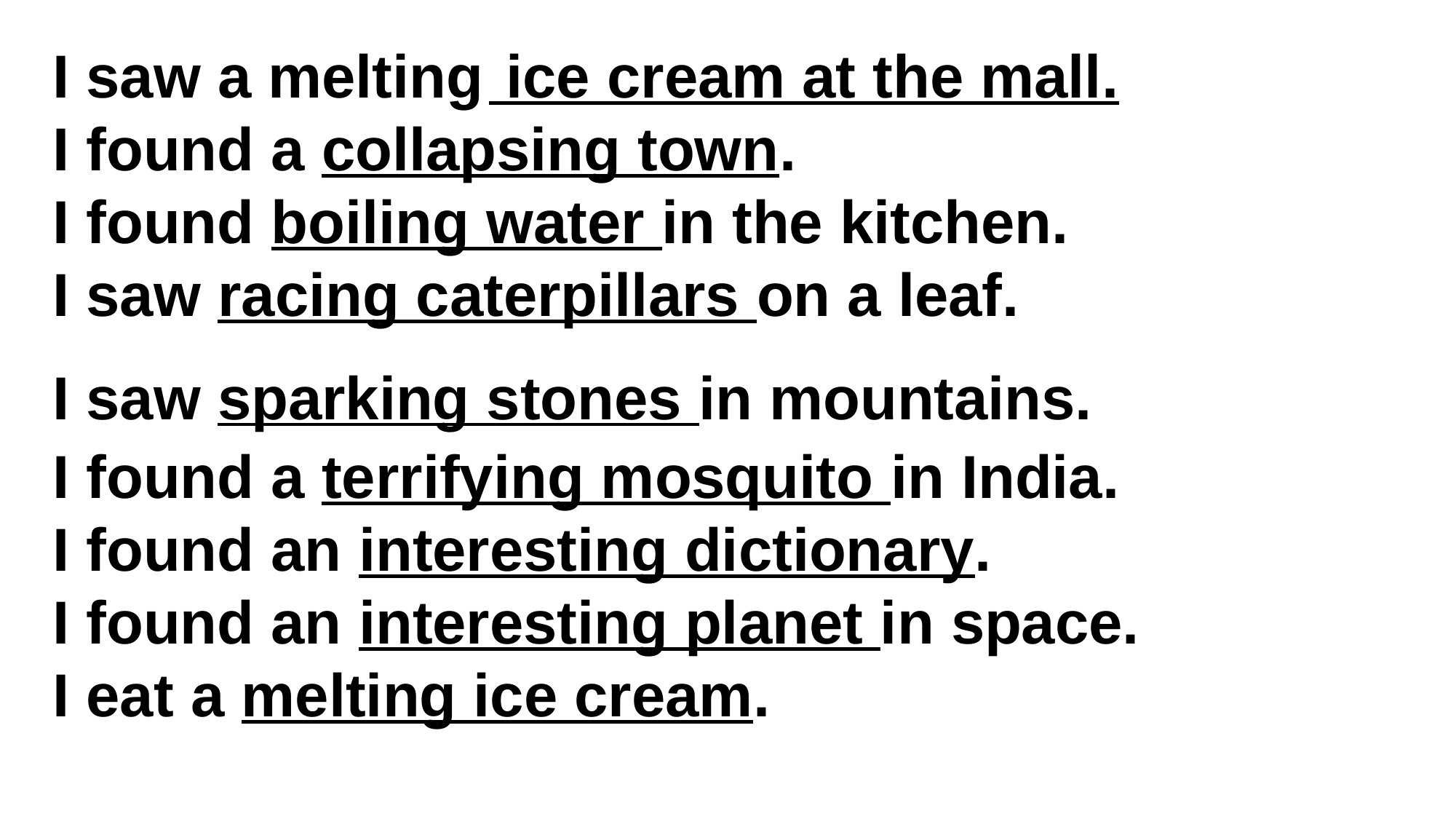

I saw a melting	 ice cream at the mall.
I found a collapsing town.
I found boiling water in the kitchen.
I saw racing caterpillars on a leaf.
I saw sparking stones in mountains.
I found a terrifying mosquito in India.
I found an interesting dictionary.
I found an interesting planet in space.
I eat a melting ice cream.